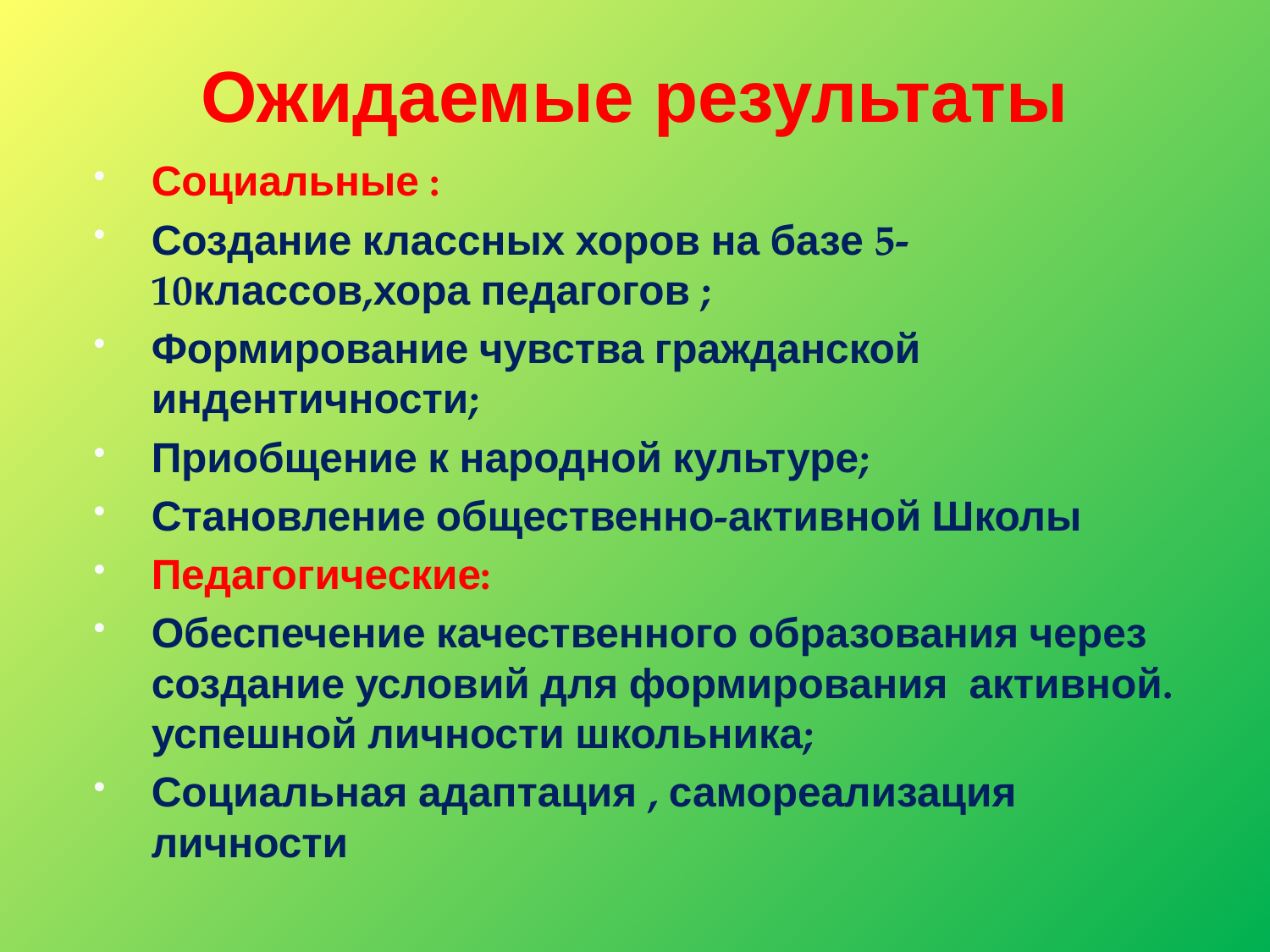

# Ожидаемые результаты
Социальные :
Создание классных хоров на базе 5-10классов,хора педагогов ;
Формирование чувства гражданской индентичности;
Приобщение к народной культуре;
Становление общественно-активной Школы
Педагогические:
Обеспечение качественного образования через создание условий для формирования  активной. успешной личности школьника;
Социальная адаптация , самореализация личности